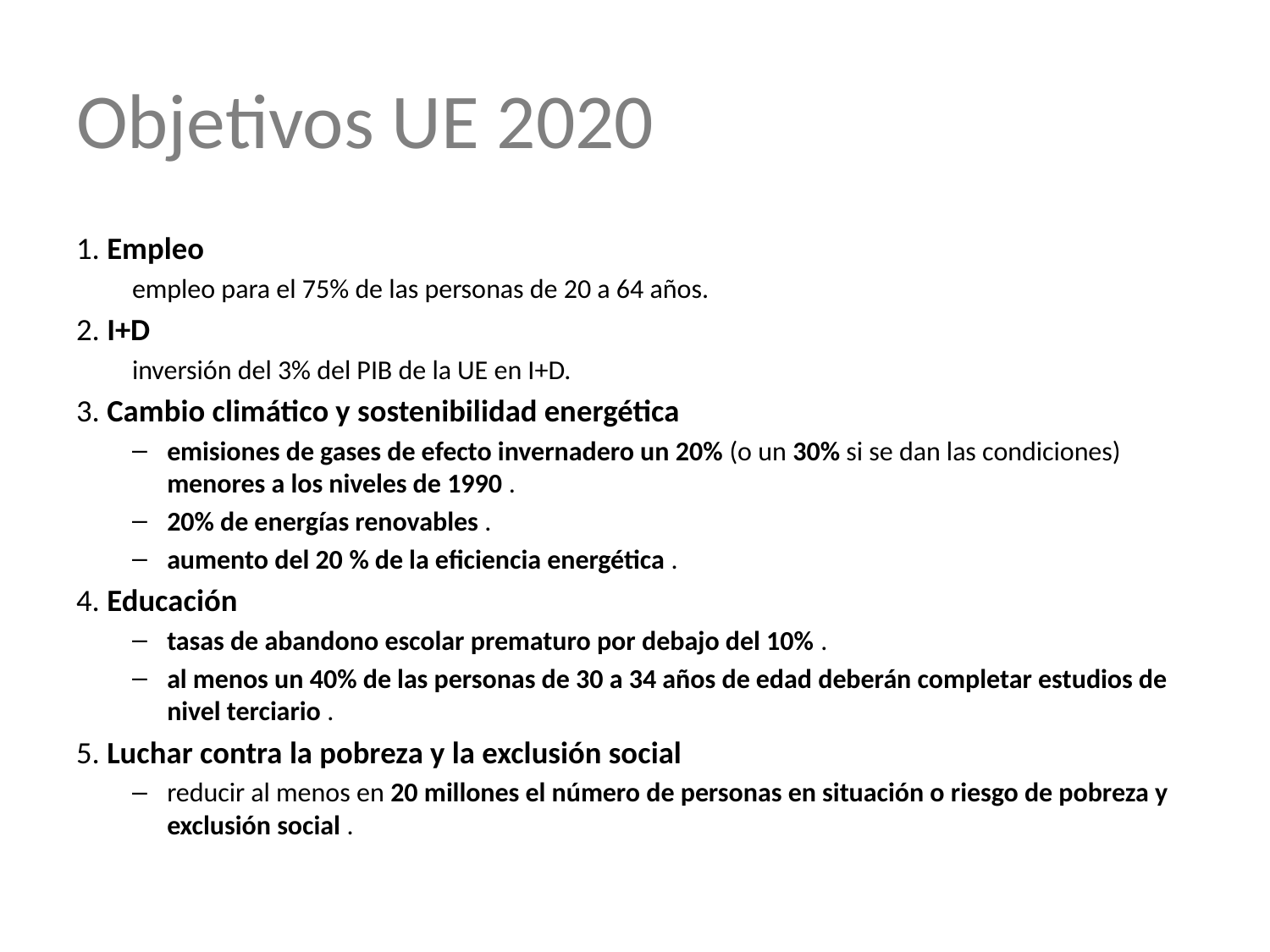

# Objetivos UE 2020
1. Empleo
empleo para el 75% de las personas de 20 a 64 años.
2. I+D
inversión del 3% del PIB de la UE en I+D.
3. Cambio climático y sostenibilidad energética
emisiones de gases de efecto invernadero un 20% (o un 30% si se dan las condiciones) menores a los niveles de 1990 .
20% de energías renovables .
aumento del 20 % de la eficiencia energética .
4. Educación
tasas de abandono escolar prematuro por debajo del 10% .
al menos un 40% de las personas de 30 a 34 años de edad deberán completar estudios de nivel terciario .
5. Luchar contra la pobreza y la exclusión social
reducir al menos en 20 millones el número de personas en situación o riesgo de pobreza y exclusión social .